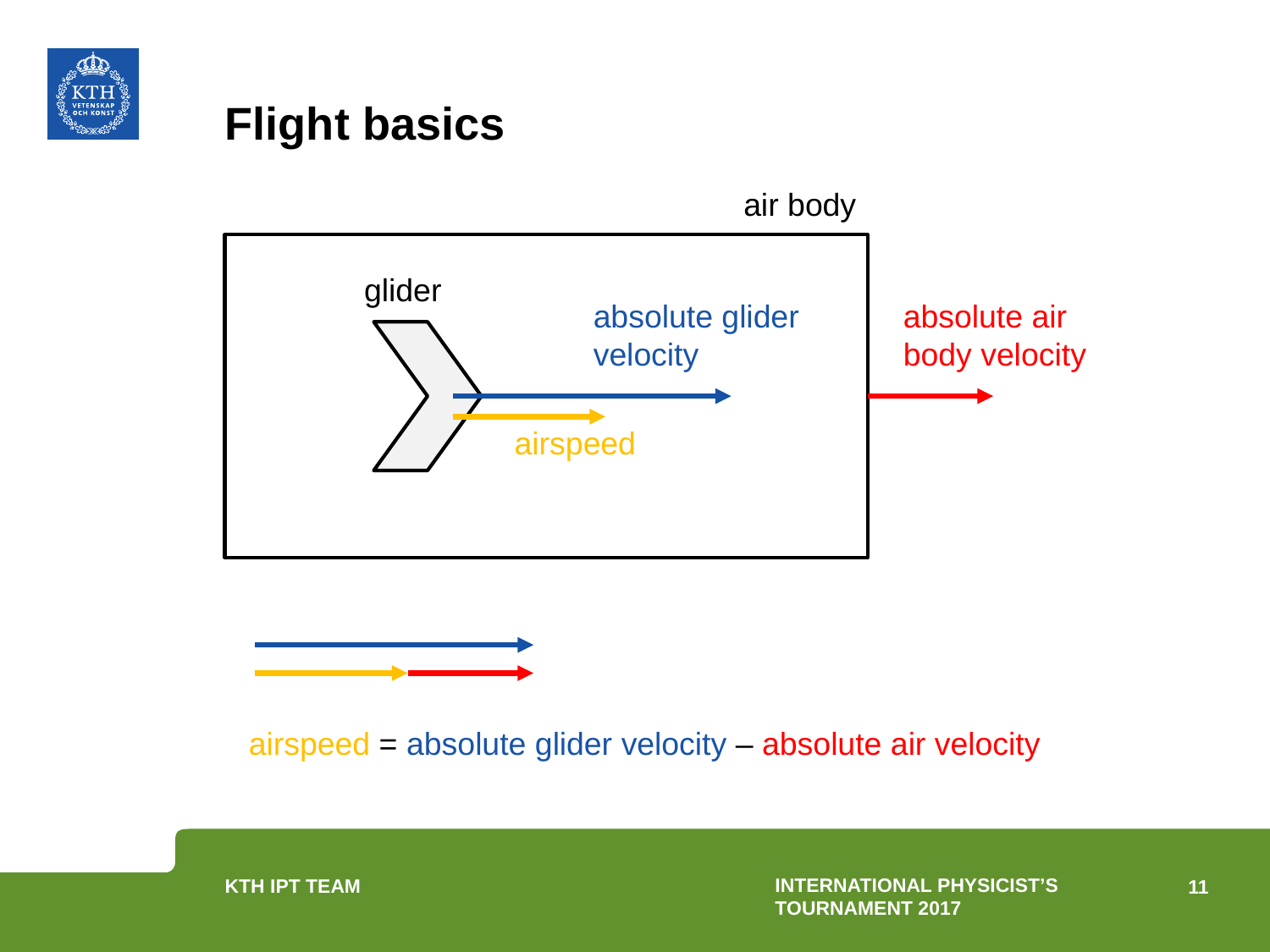

# Flight basics
air body

glider
absolute air body velocity
absolute glider velocity

airspeed
airspeed = absolute glider velocity – absolute air velocity
International physicist’s tournament 2017
11
KTH IPT Team